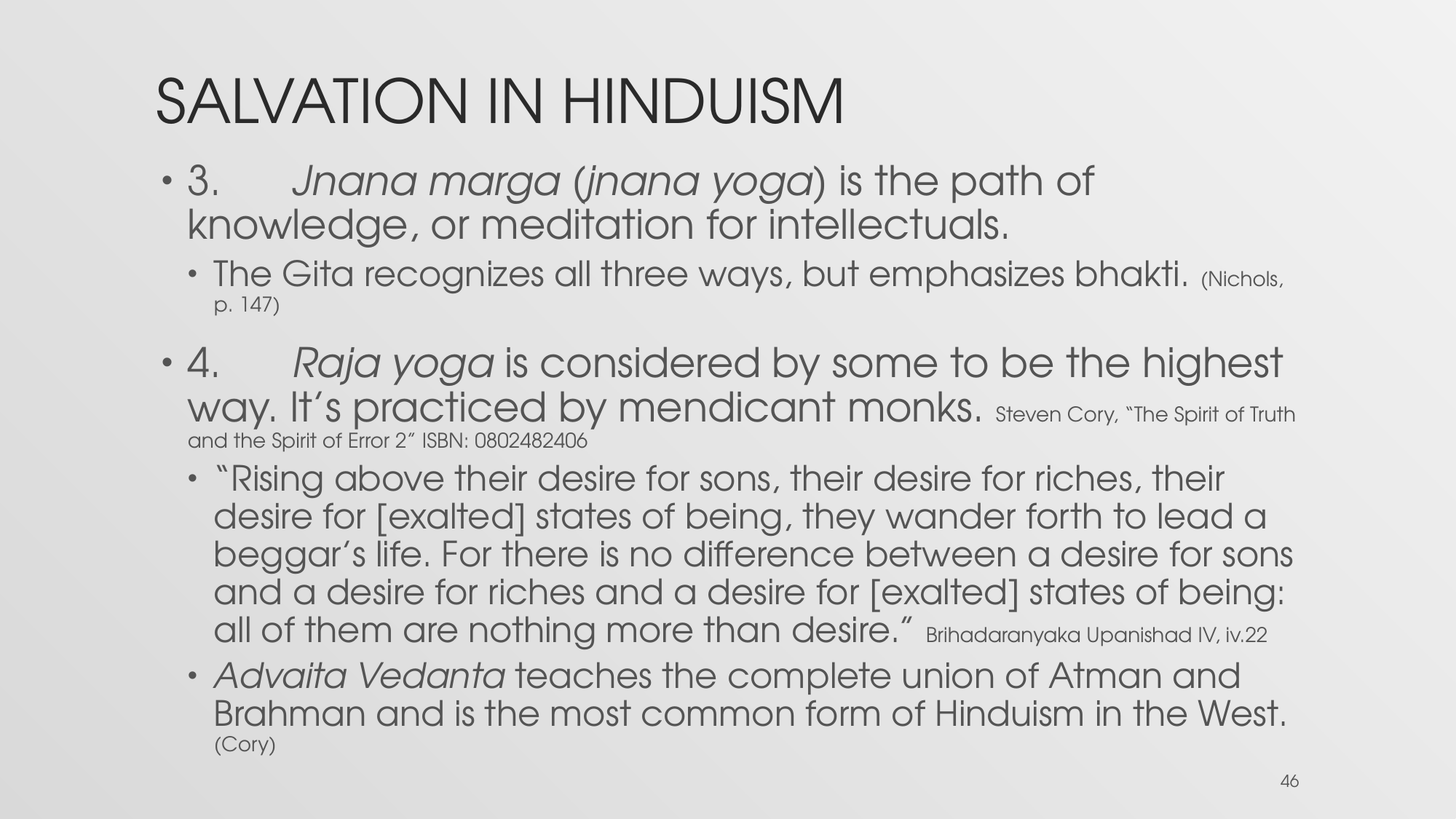

# Salvation in Hinduism
3.	Jnana marga (jnana yoga) is the path of knowledge, or meditation for intellectuals.
The Gita recognizes all three ways, but emphasizes bhakti. (Nichols, p. 147)
4.	Raja yoga is considered by some to be the highest way. It’s practiced by mendicant monks. Steven Cory, “The Spirit of Truth and the Spirit of Error 2” ISBN: 0802482406
“Rising above their desire for sons, their desire for riches, their desire for [exalted] states of being, they wander forth to lead a beggar’s life. For there is no difference between a desire for sons and a desire for riches and a desire for [exalted] states of being: all of them are nothing more than desire.” Brihadaranyaka Upanishad IV, iv.22
Advaita Vedanta teaches the complete union of Atman and Brahman and is the most common form of Hinduism in the West. (Cory)

46